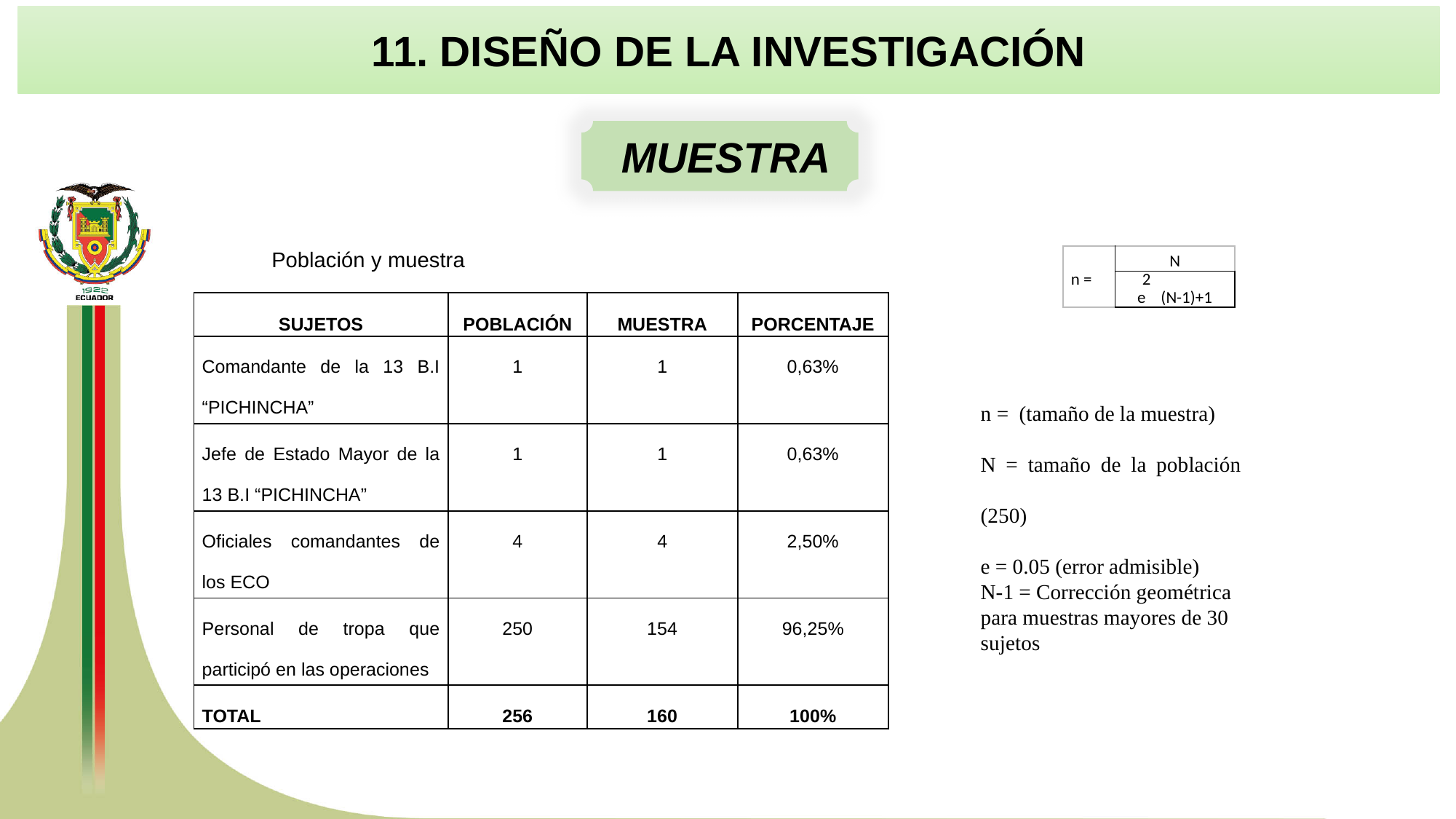

11. DISEÑO DE LA INVESTIGACIÓN
 MUESTRA
Población y muestra
| n = | N |
| --- | --- |
|  | 2 e (N-1)+1 |
| SUJETOS | POBLACIÓN | MUESTRA | PORCENTAJE |
| --- | --- | --- | --- |
| Comandante de la 13 B.I “PICHINCHA” | 1 | 1 | 0,63% |
| Jefe de Estado Mayor de la 13 B.I “PICHINCHA” | 1 | 1 | 0,63% |
| Oficiales comandantes de los ECO | 4 | 4 | 2,50% |
| Personal de tropa que participó en las operaciones | 250 | 154 | 96,25% |
| TOTAL | 256 | 160 | 100% |
n =  (tamaño de la muestra)
N = tamaño de la población (250)
e = 0.05 (error admisible)
N-1 = Corrección geométrica para muestras mayores de 30 sujetos